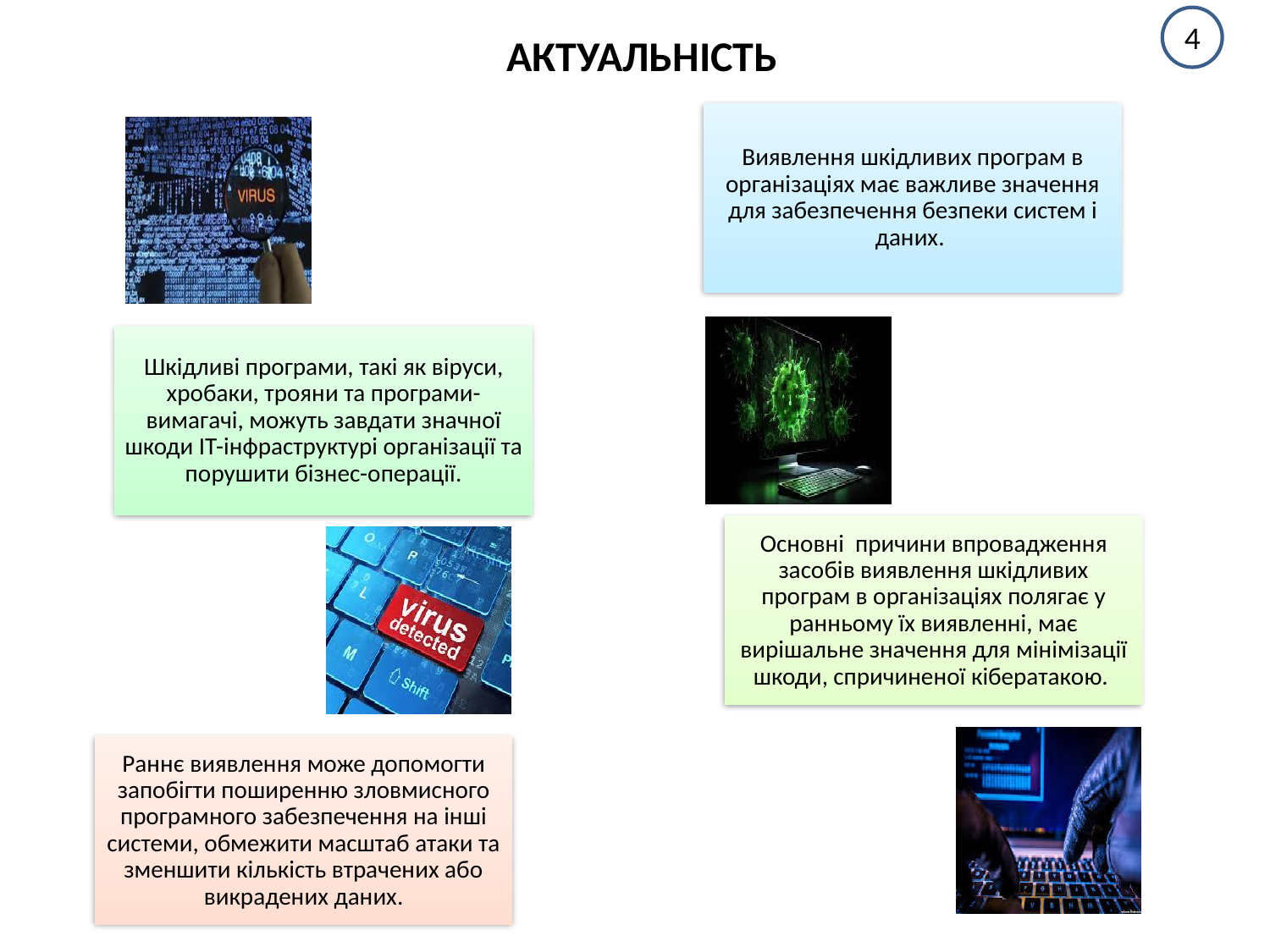

4
АКТУАЛЬНІСТЬ
Виявлення шкідливих програм в організаціях має важливе значення для забезпечення безпеки систем і даних.
Шкідливі програми, такі як віруси, хробаки, трояни та програми-вимагачі, можуть завдати значної шкоди ІТ-інфраструктурі організації та порушити бізнес-операції.
Основні  причини впровадження засобів виявлення шкідливих програм в організаціях полягає у ранньому їх виявленні, має вирішальне значення для мінімізації шкоди, спричиненої кібератакою.
Раннє виявлення може допомогти запобігти поширенню зловмисного програмного забезпечення на інші системи, обмежити масштаб атаки та зменшити кількість втрачених або викрадених даних.